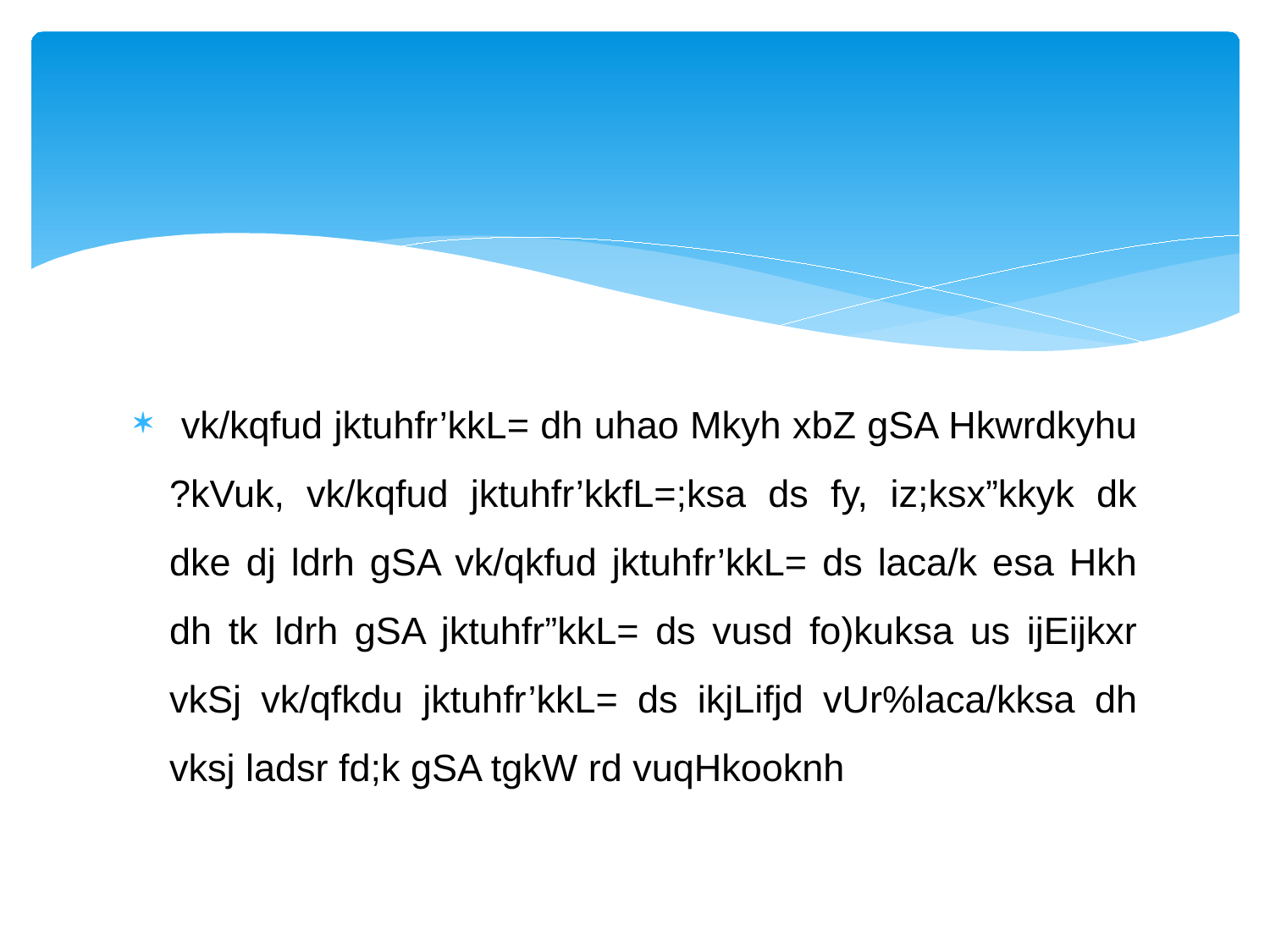

#
 vk/kqfud jktuhfr’kkL= dh uhao Mkyh xbZ gSA Hkwrdkyhu ?kVuk, vk/kqfud jktuhfr’kkfL=;ksa ds fy, iz;ksx”kkyk dk dke dj ldrh gSA vk/qkfud jktuhfr’kkL= ds laca/k esa Hkh dh tk ldrh gSA jktuhfr”kkL= ds vusd fo)kuksa us ijEijkxr vkSj vk/qfkdu jktuhfr’kkL= ds ikjLifjd vUr%laca/kksa dh vksj ladsr fd;k gSA tgkW rd vuqHkooknh